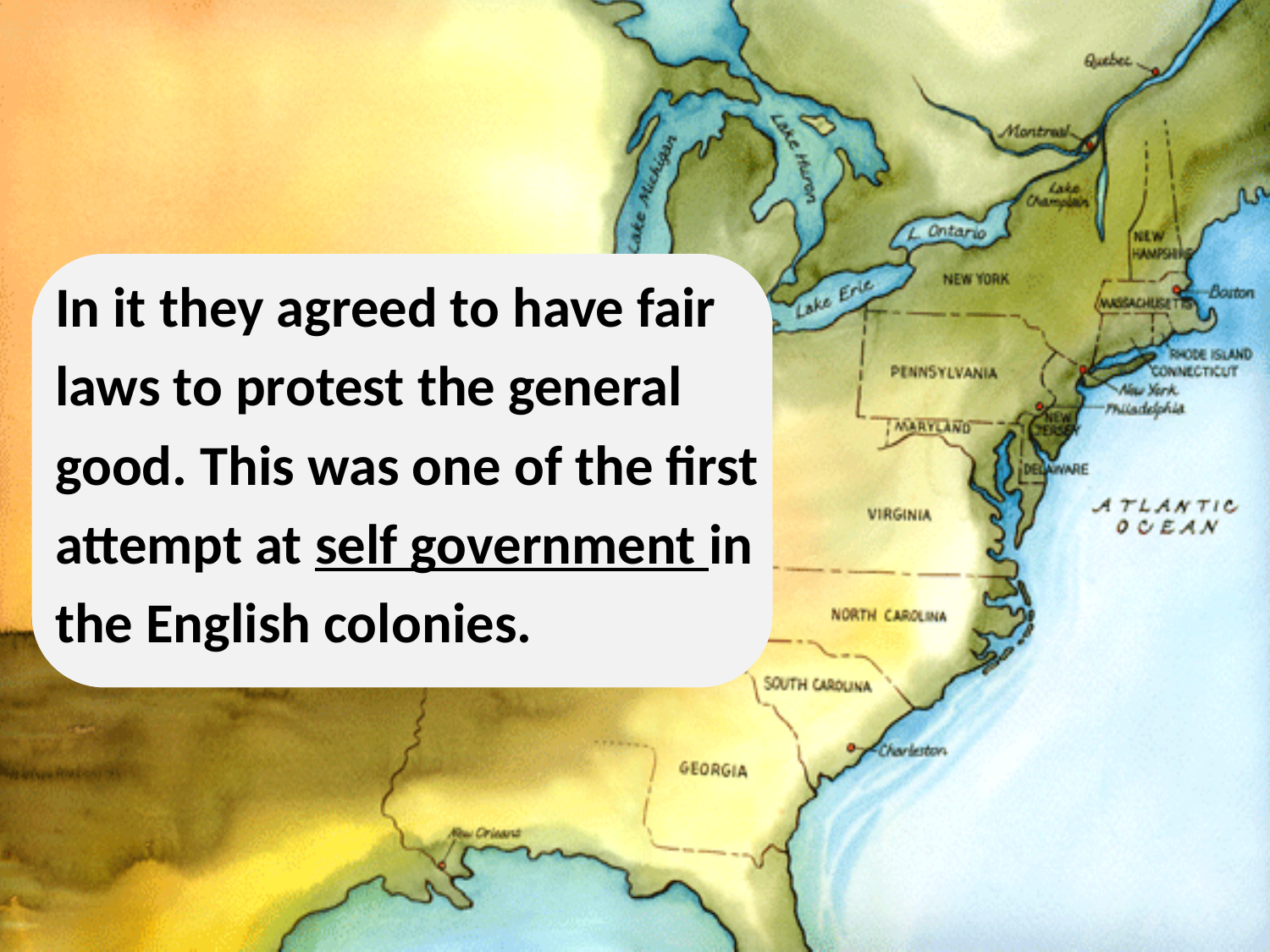

#

In it they agreed to have fair
laws to protest the general
good. This was one of the first
attempt at self government in
the English colonies.